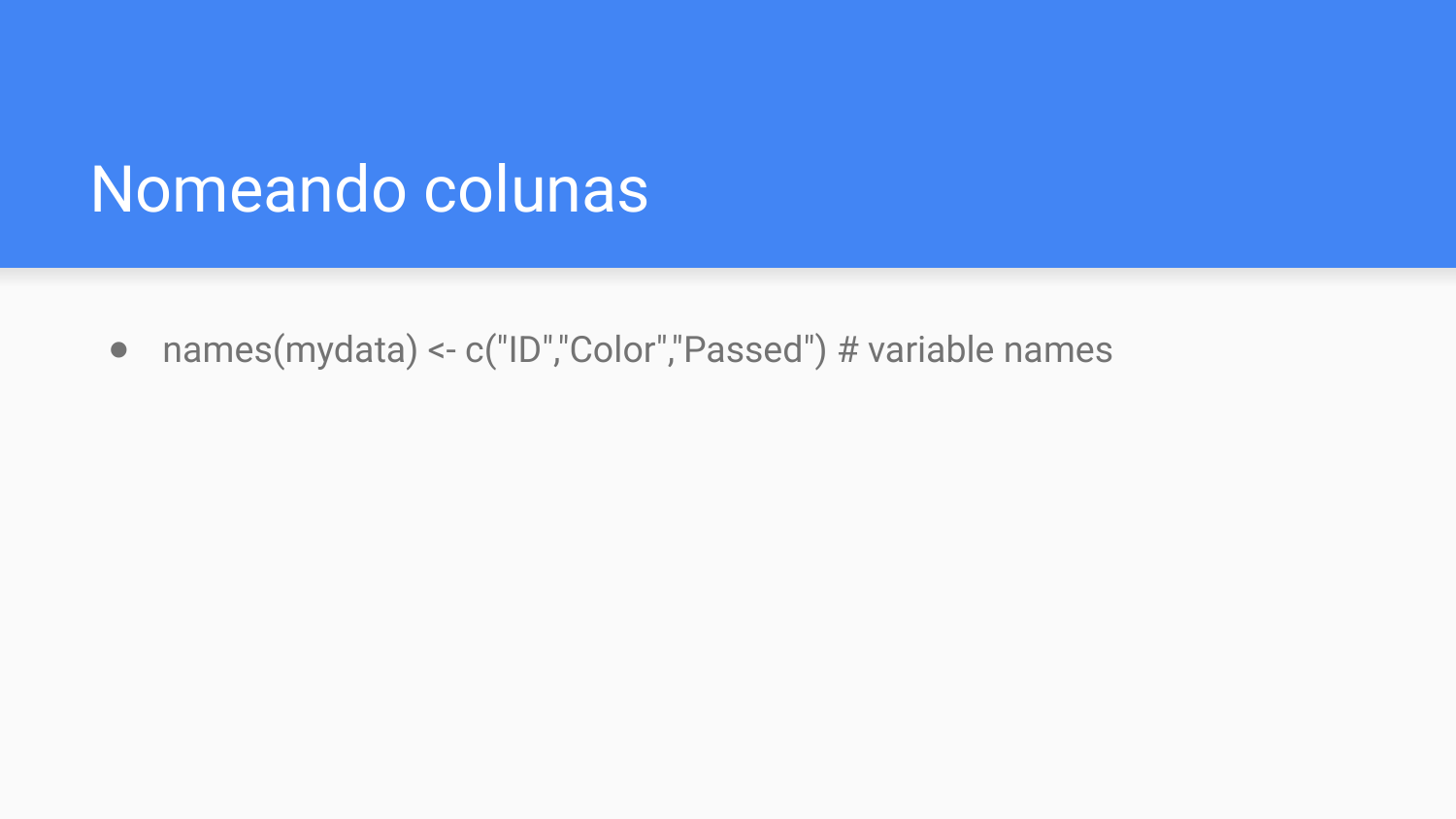

# Nomeando colunas
names(mydata) <- c("ID","Color","Passed") # variable names